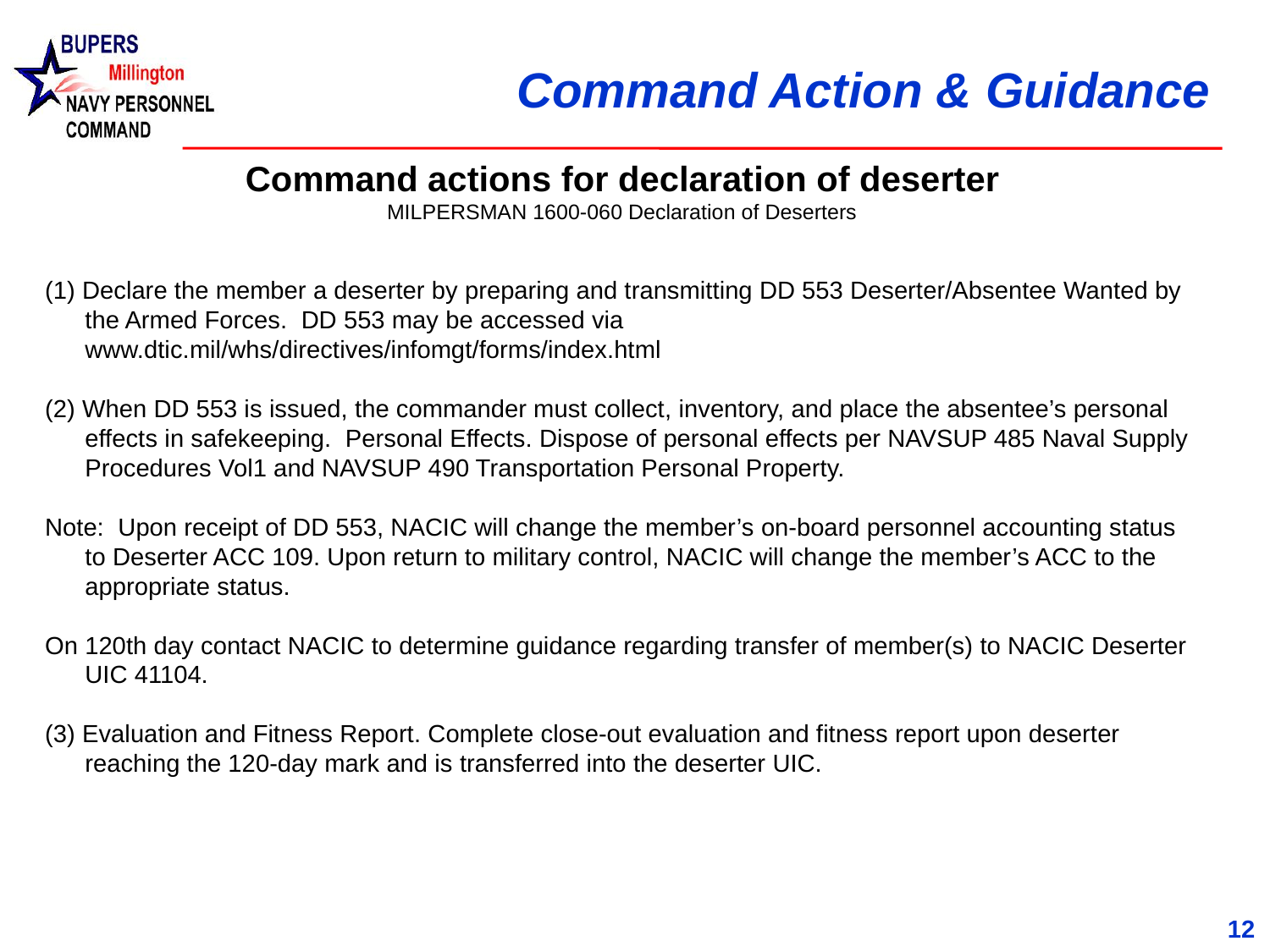

# Command Action & Guidance

Command actions for declaration of deserter
MILPERSMAN 1600-060 Declaration of Deserters

(1) Declare the member a deserter by preparing and transmitting DD 553 Deserter/Absentee Wanted by the Armed Forces.  DD 553 may be accessed via www.dtic.mil/whs/directives/infomgt/forms/index.html

(2) When DD 553 is issued, the commander must collect, inventory, and place the absentee’s personal effects in safekeeping.  Personal Effects. Dispose of personal effects per NAVSUP 485 Naval Supply Procedures Vol1 and NAVSUP 490 Transportation Personal Property.

Note:  Upon receipt of DD 553, NACIC will change the member’s on-board personnel accounting status to Deserter ACC 109. Upon return to military control, NACIC will change the member’s ACC to the appropriate status.

On 120th day contact NACIC to determine guidance regarding transfer of member(s) to NACIC Deserter UIC 41104.

(3) Evaluation and Fitness Report. Complete close-out evaluation and fitness report upon deserter reaching the 120-day mark and is transferred into the deserter UIC.

12